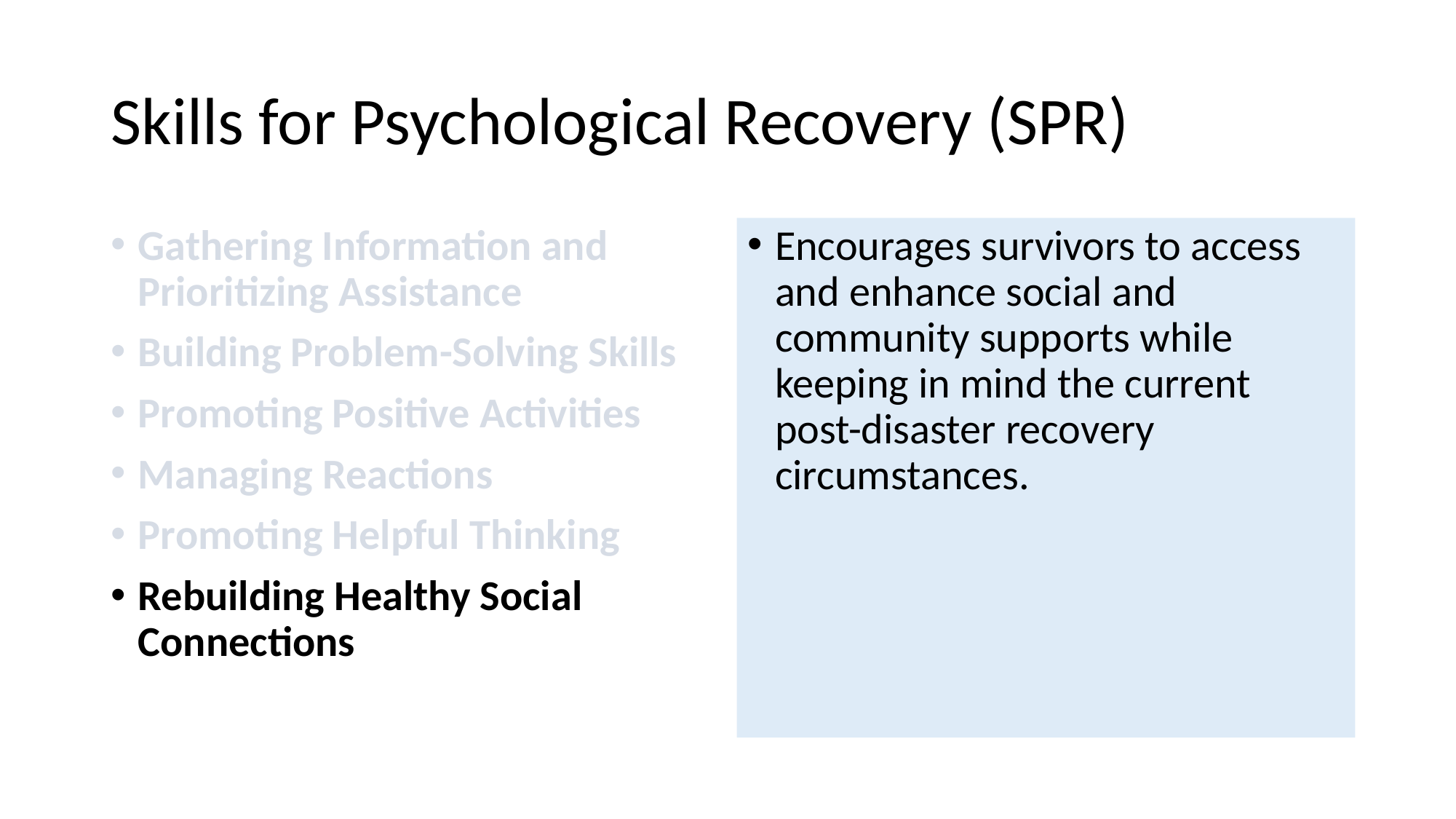

# Skills for Psychological Recovery (SPR)
Gathering Information and Prioritizing Assistance
Building Problem-Solving Skills
Promoting Positive Activities
Managing Reactions
Promoting Helpful Thinking
Rebuilding Healthy Social Connections

Encourages survivors to access and enhance social and community supports while keeping in mind the current post-disaster recovery circumstances.